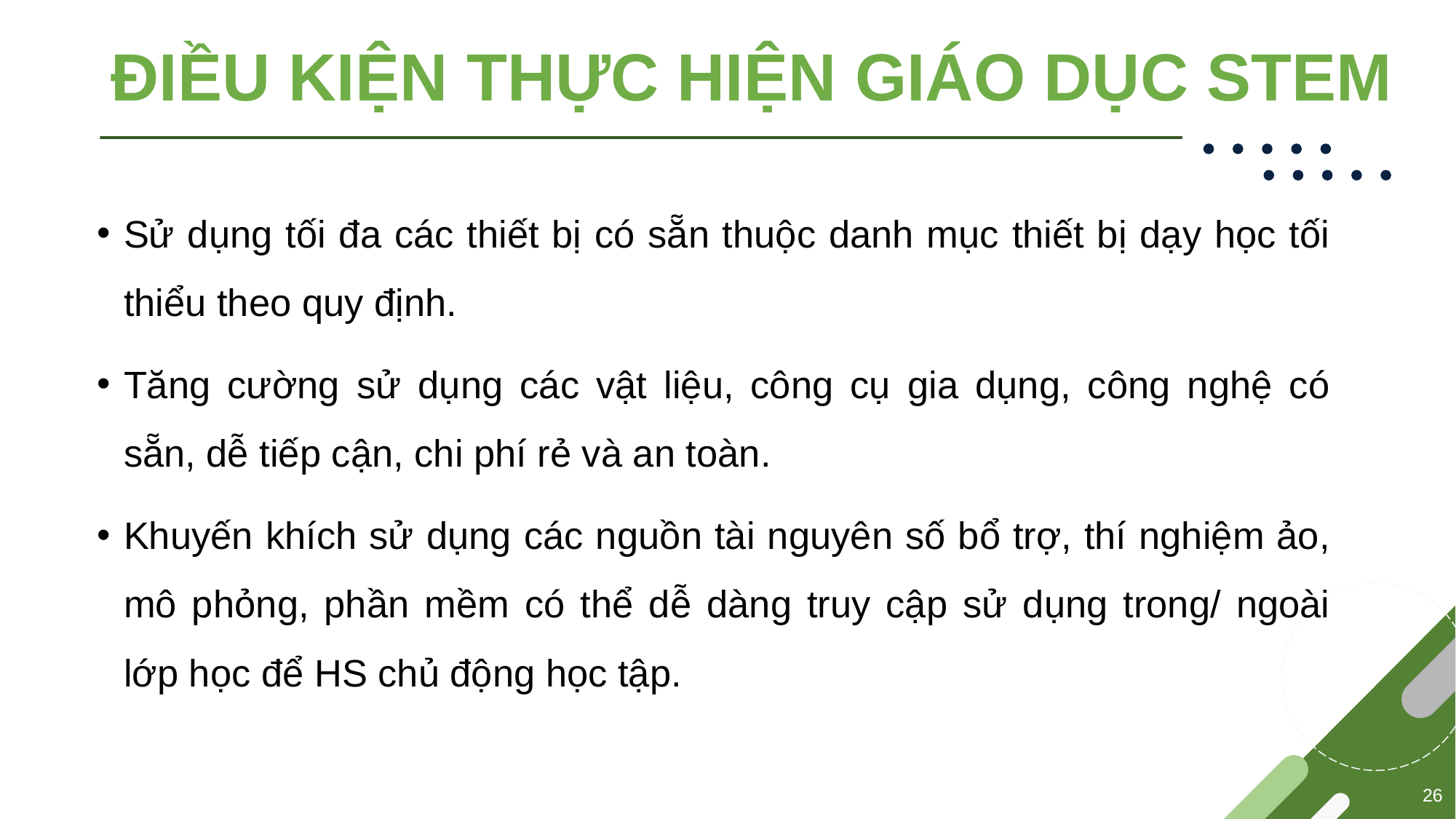

# ĐIỀU KIỆN THỰC HIỆN GIÁO DỤC STEM
Sử dụng tối đa các thiết bị có sẵn thuộc danh mục thiết bị dạy học tối thiểu theo quy định.
Tăng cường sử dụng các vật liệu, công cụ gia dụng, công nghệ có sẵn, dễ tiếp cận, chi phí rẻ và an toàn.
Khuyến khích sử dụng các nguồn tài nguyên số bổ trợ, thí nghiệm ảo, mô phỏng, phần mềm có thể dễ dàng truy cập sử dụng trong/ ngoài lớp học để HS chủ động học tập.
26